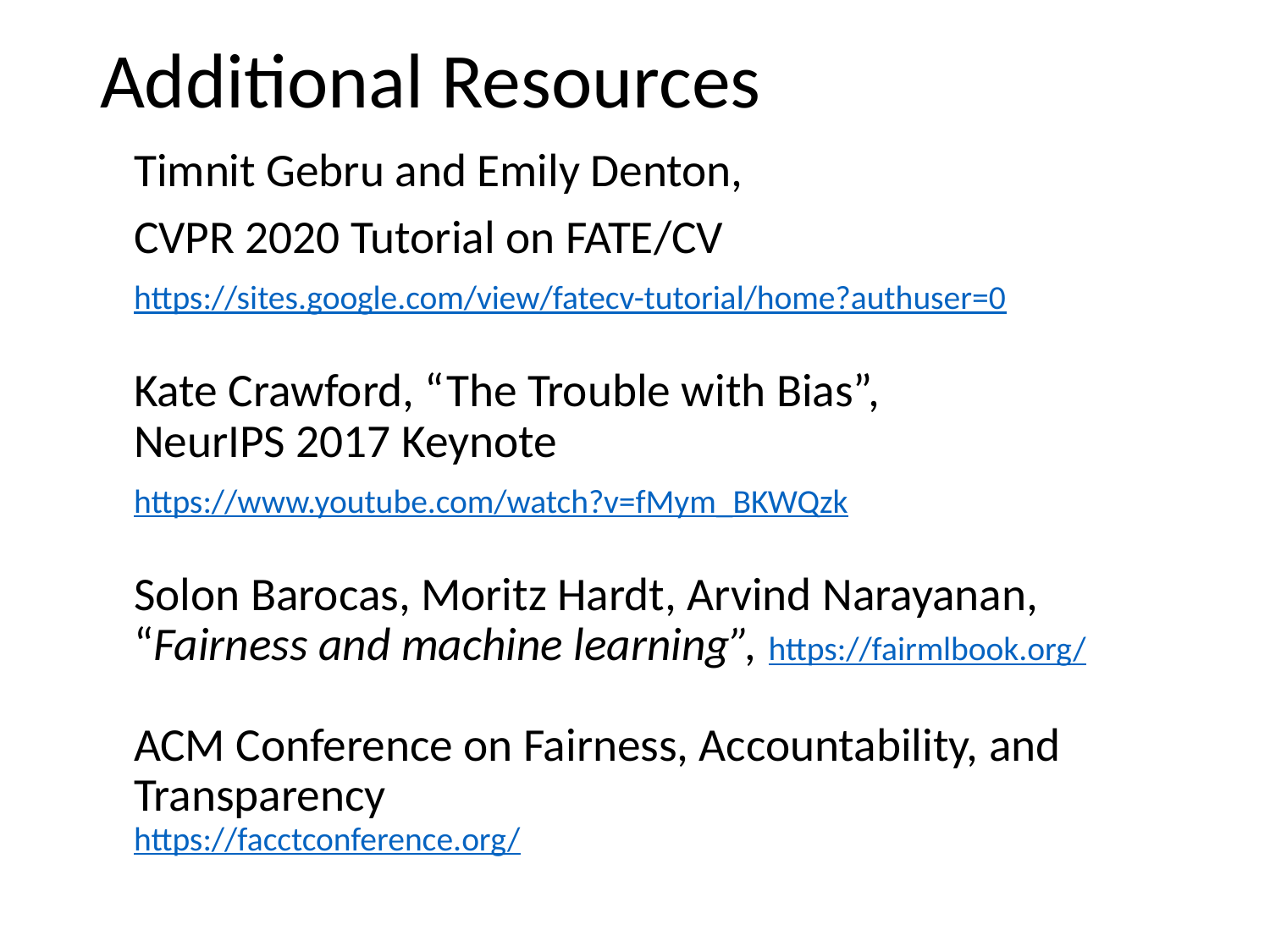

# Additional Resources
Timnit Gebru and Emily Denton,
CVPR 2020 Tutorial on FATE/CV
https://sites.google.com/view/fatecv-tutorial/home?authuser=0

Kate Crawford, “The Trouble with Bias”,
NeurIPS 2017 Keynote
https://www.youtube.com/watch?v=fMym_BKWQzk

Solon Barocas, Moritz Hardt, Arvind Narayanan, “Fairness and machine learning”, https://fairmlbook.org/

ACM Conference on Fairness, Accountability, and Transparency
https://facctconference.org/